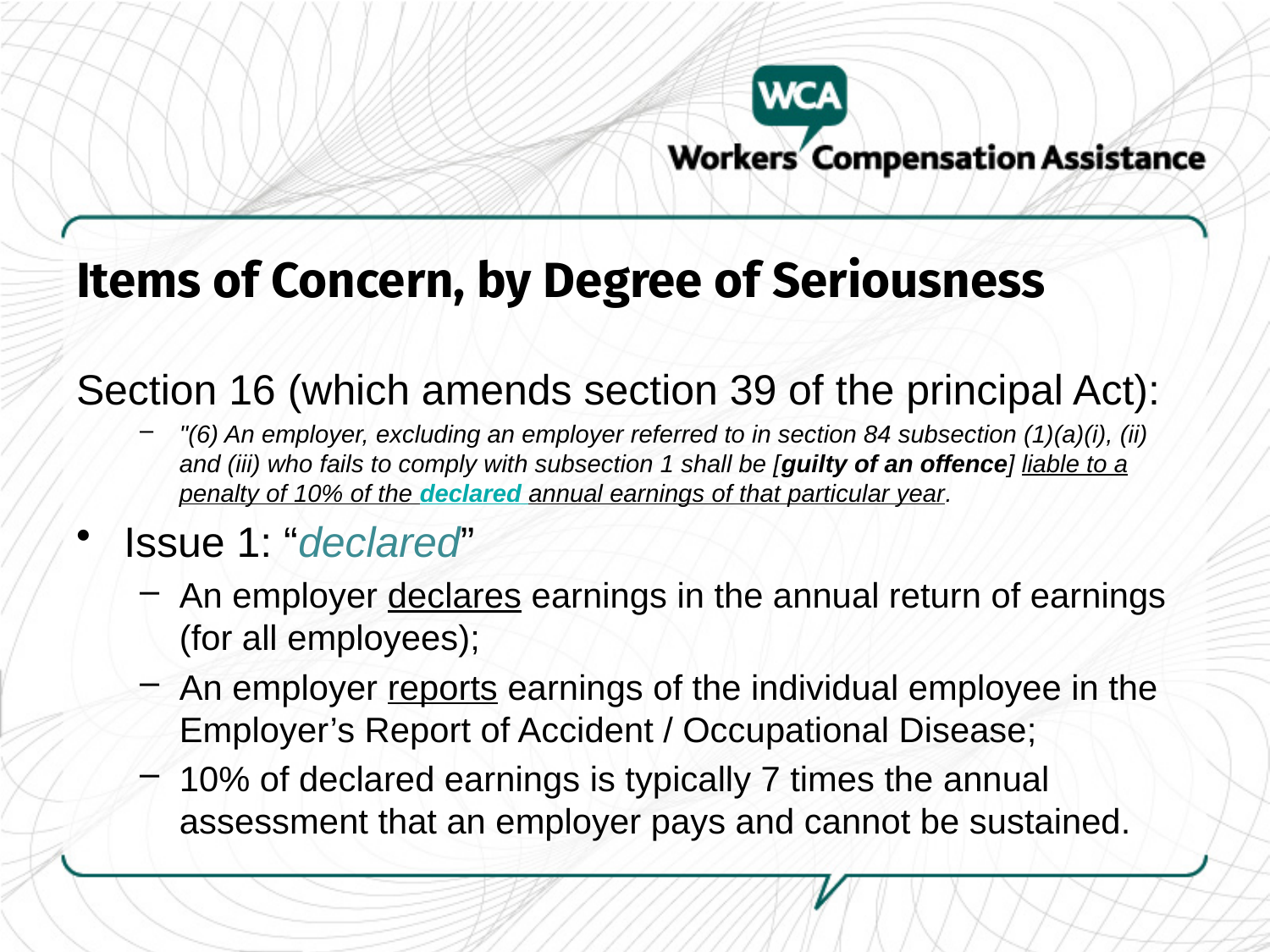

# Items of Concern, by Degree of Seriousness
Section 16 (which amends section 39 of the principal Act):
"(6) An employer, excluding an employer referred to in section 84 subsection (1)(a)(i), (ii) and (iii) who fails to comply with subsection 1 shall be [guilty of an offence] liable to a penalty of 10% of the declared annual earnings of that particular year.
Issue 1: “declared”
An employer declares earnings in the annual return of earnings (for all employees);
An employer reports earnings of the individual employee in the Employer’s Report of Accident / Occupational Disease;
10% of declared earnings is typically 7 times the annual assessment that an employer pays and cannot be sustained.